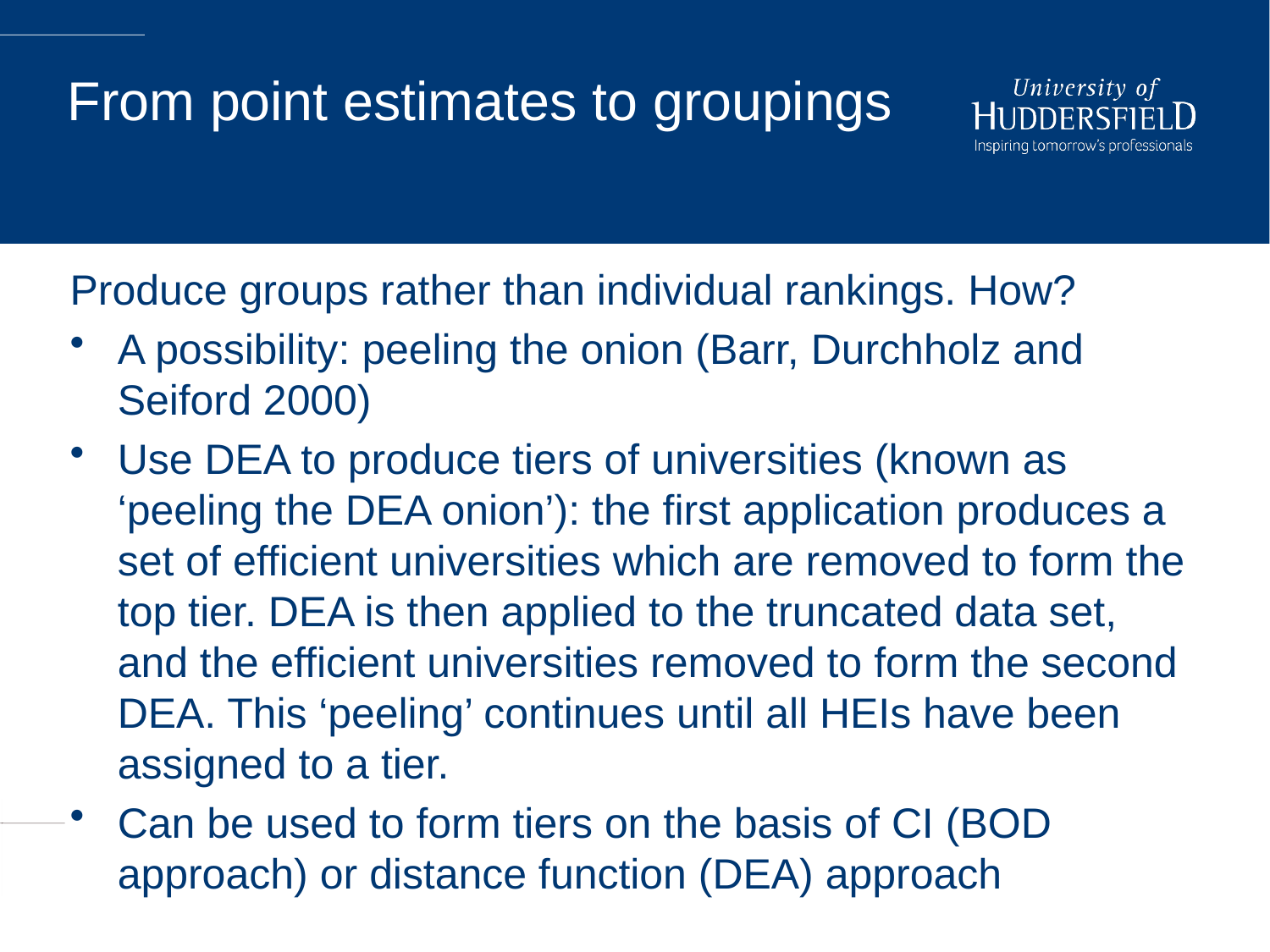

# From point estimates to groupings
Produce groups rather than individual rankings. How?
A possibility: peeling the onion (Barr, Durchholz and Seiford 2000)
Use DEA to produce tiers of universities (known as ‘peeling the DEA onion’): the first application produces a set of efficient universities which are removed to form the top tier. DEA is then applied to the truncated data set, and the efficient universities removed to form the second DEA. This ‘peeling’ continues until all HEIs have been assigned to a tier.
Can be used to form tiers on the basis of CI (BOD approach) or distance function (DEA) approach